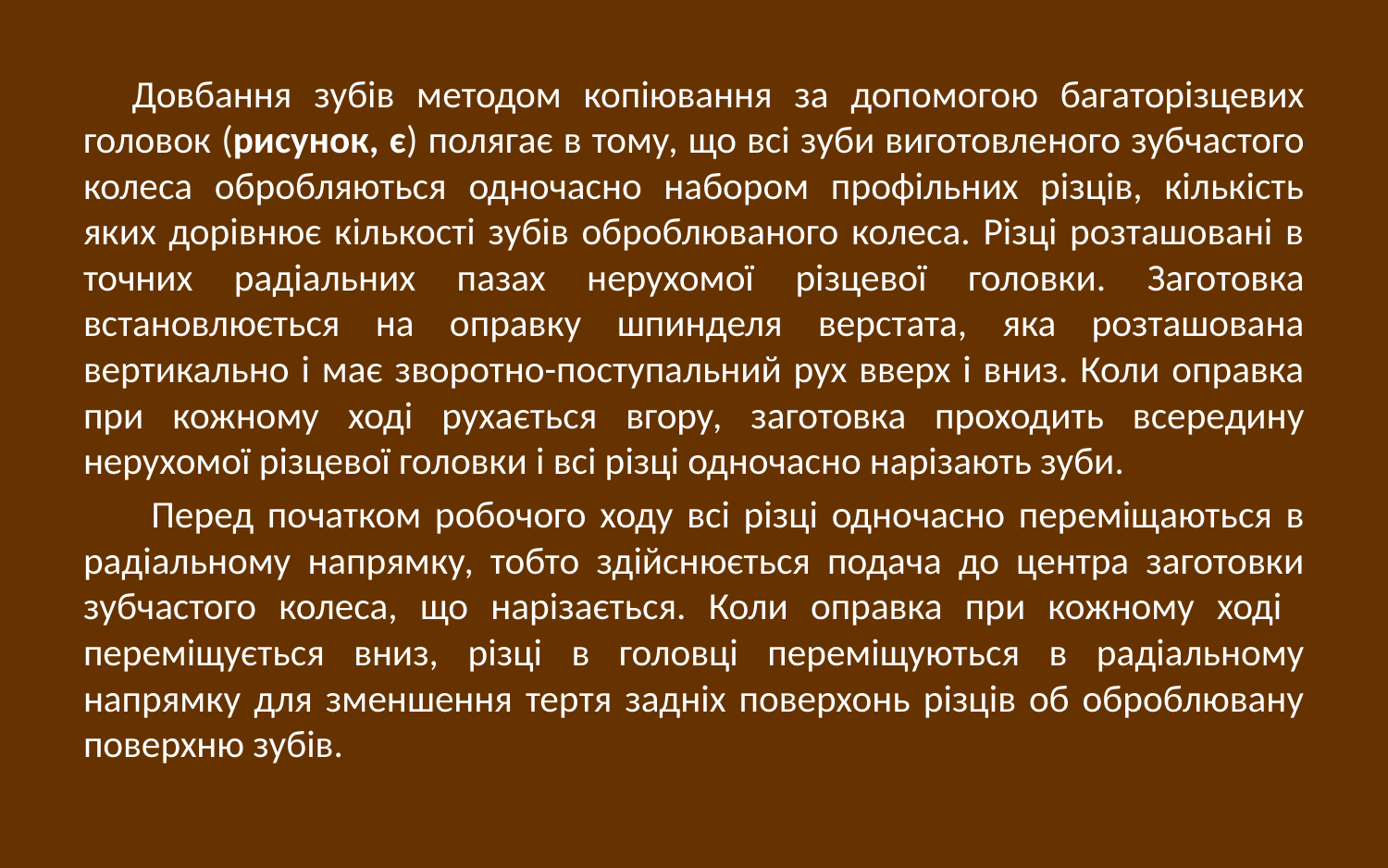

Довбання зубів методом копіювання за допомогою багаторізцевих головок (рисунок, є) полягає в тому, що всі зуби виготовленого зубчастого колеса обробляються одночасно набором профільних різців, кількість яких дорівнює кількості зубів оброблюваного колеса. Різці розташовані в точних радіальних пазах нерухомої різцевої головки. Заготовка встановлюється на оправку шпинделя верстата, яка розташована вертикально і має зворотно-поступальний рух вверх і вниз. Коли оправка при кожному ході рухається вгору, заготовка проходить всередину нерухомої різцевої головки і всі різці одночасно нарізають зуби.
     Перед початком робочого ходу всі різці одночасно переміщаються в радіальному напрямку, тобто здійснюється подача до центра заготовки зубчастого колеса, що нарізається. Коли оправка при кожному ході  переміщується вниз, різці в головці переміщуються в радіальному напрямку для зменшення тертя задніх поверхонь різців об оброблювану поверхню зубів.